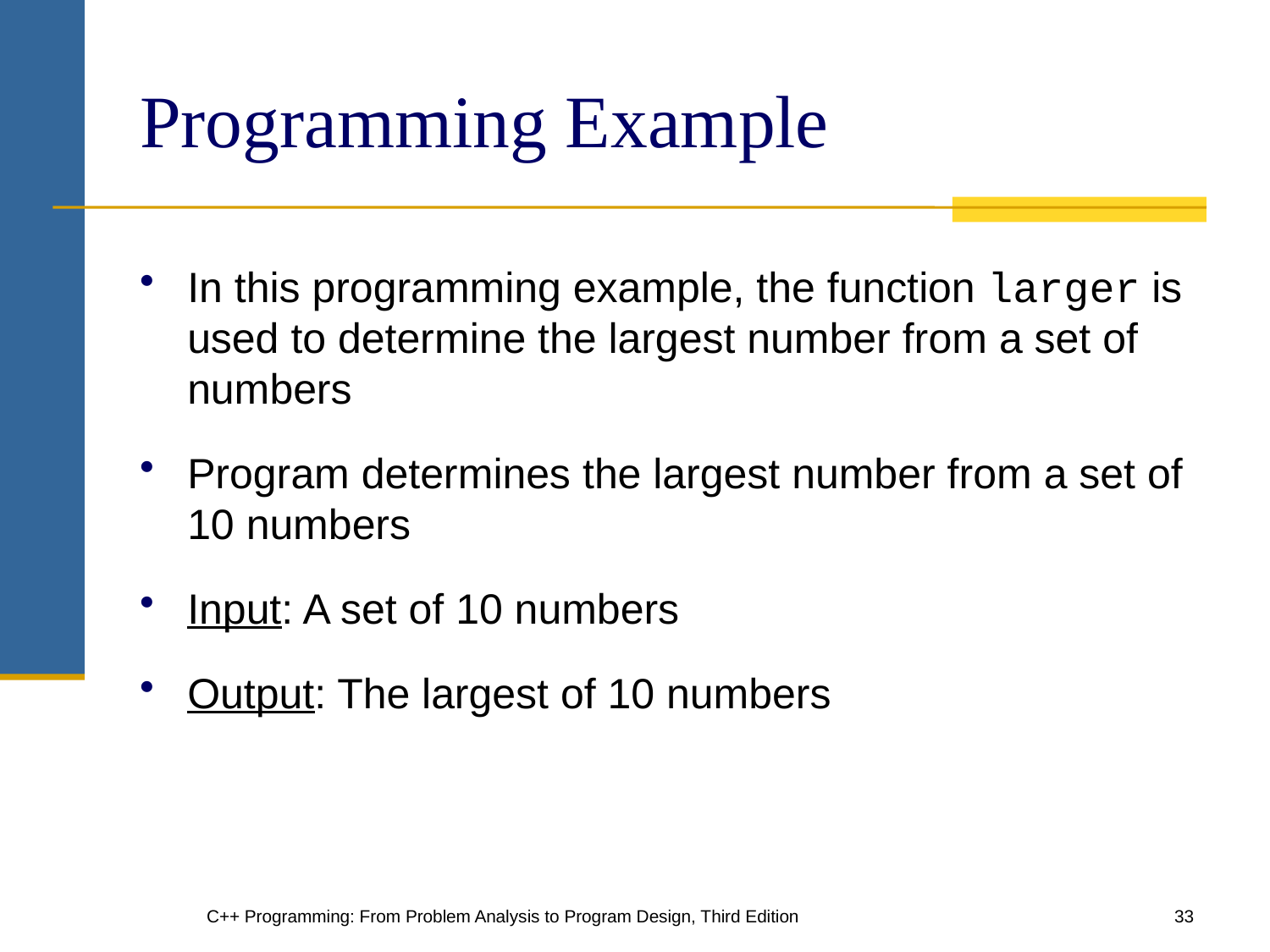

# Programming Example
In this programming example, the function larger is used to determine the largest number from a set of numbers
Program determines the largest number from a set of 10 numbers
Input: A set of 10 numbers
Output: The largest of 10 numbers

C++ Programming: From Problem Analysis to Program Design, Third Edition
33